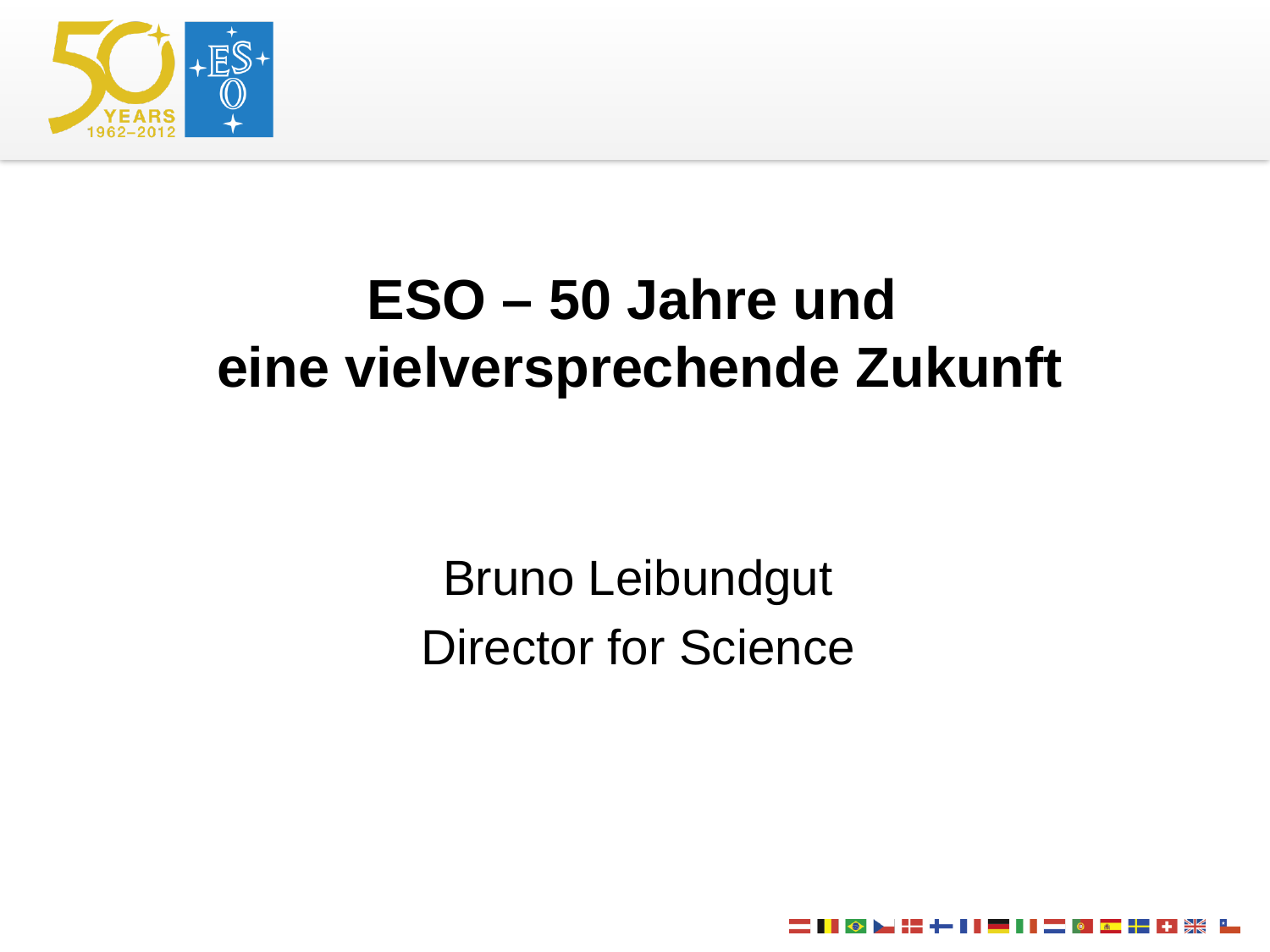

# ESO – 50 Jahre und eine vielversprechende Zukunft
Bruno Leibundgut
Director for Science